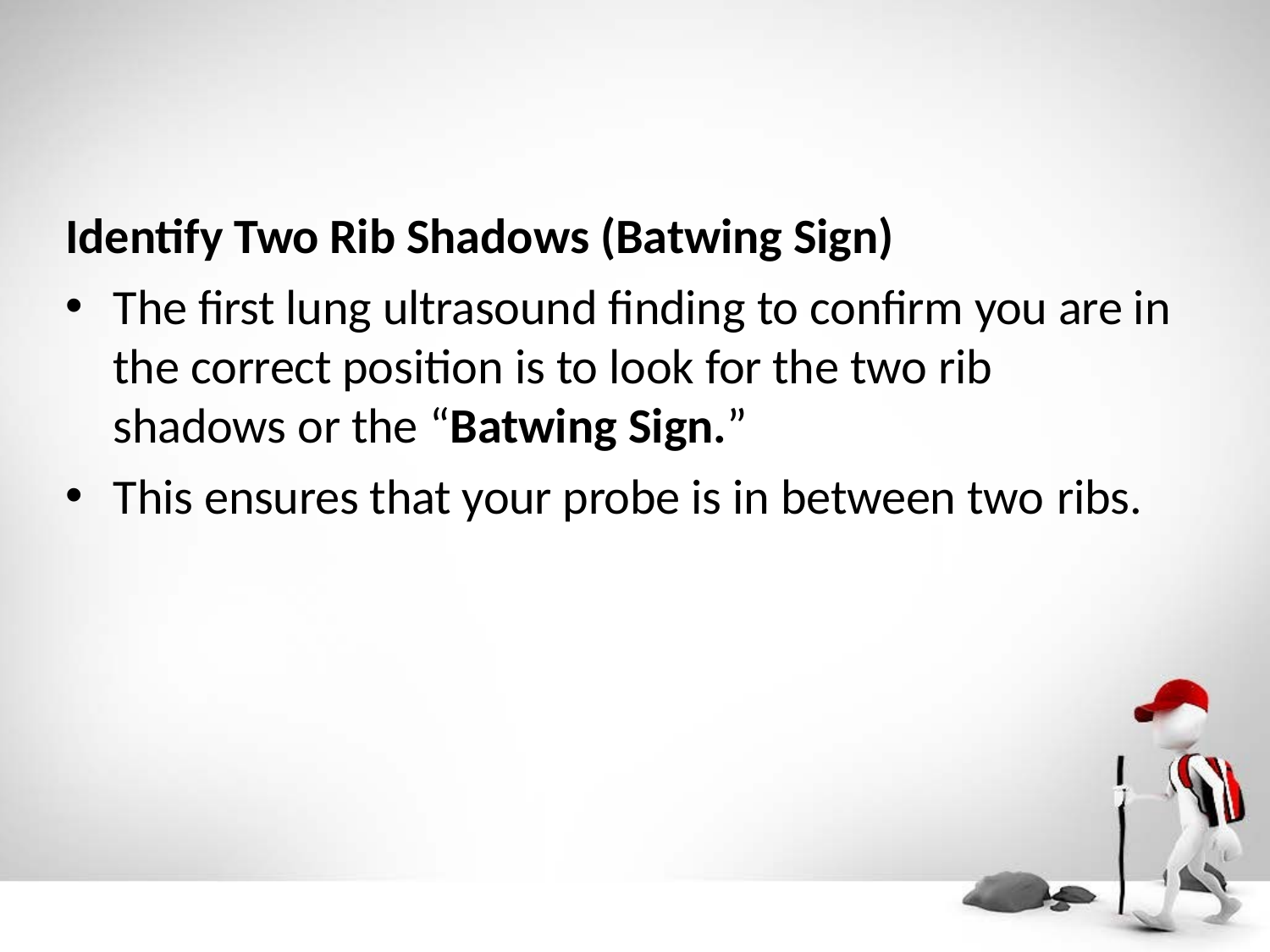

Identify Two Rib Shadows (Batwing Sign)
The first lung ultrasound finding to confirm you are in  the correct position is to look for the two rib  shadows or the “Batwing Sign.”
This ensures that your probe is in between two ribs.